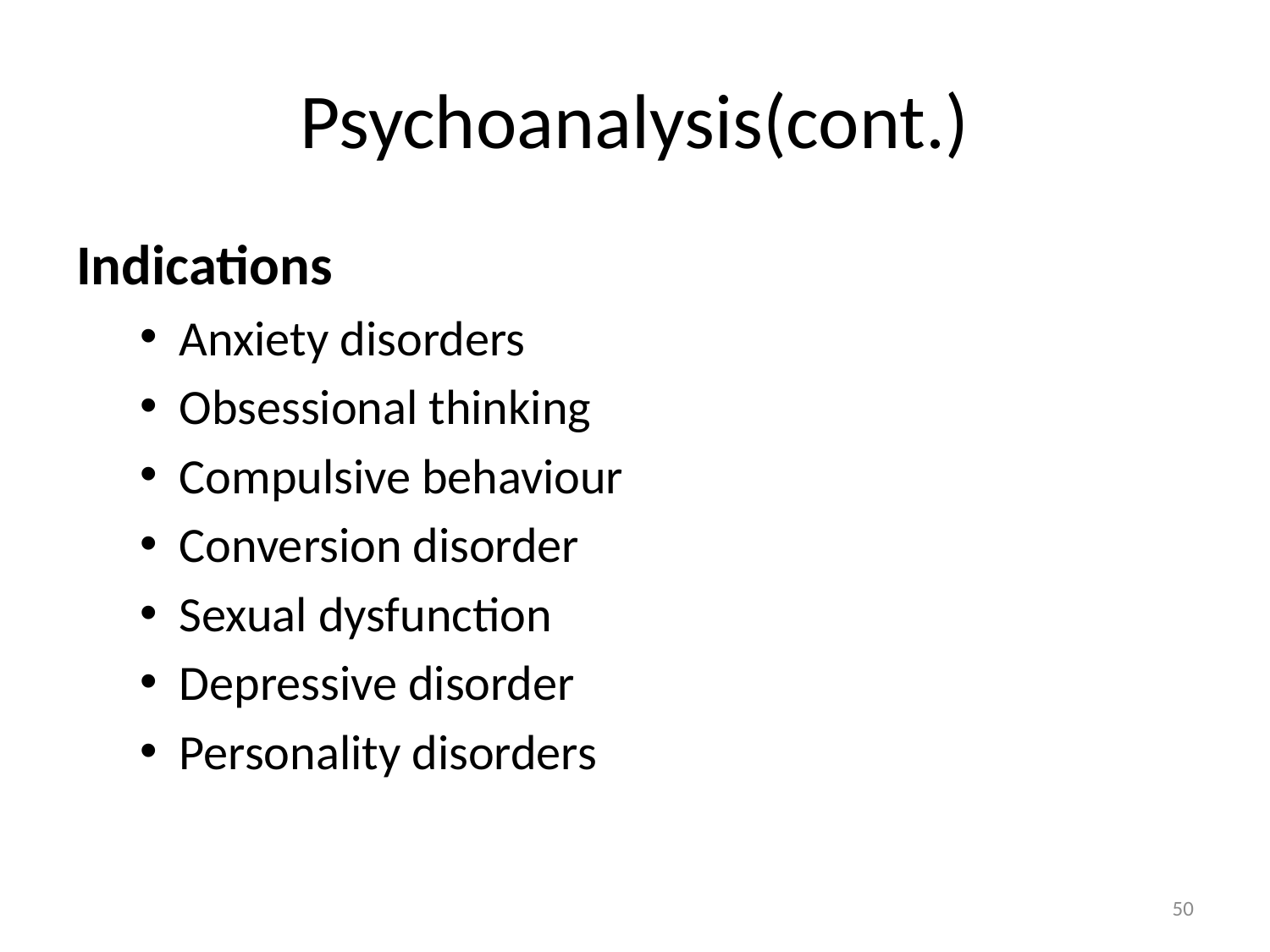

# Psychoanalysis(cont.)
Indications
Anxiety disorders
Obsessional thinking
Compulsive behaviour
Conversion disorder
Sexual dysfunction
Depressive disorder
Personality disorders

50